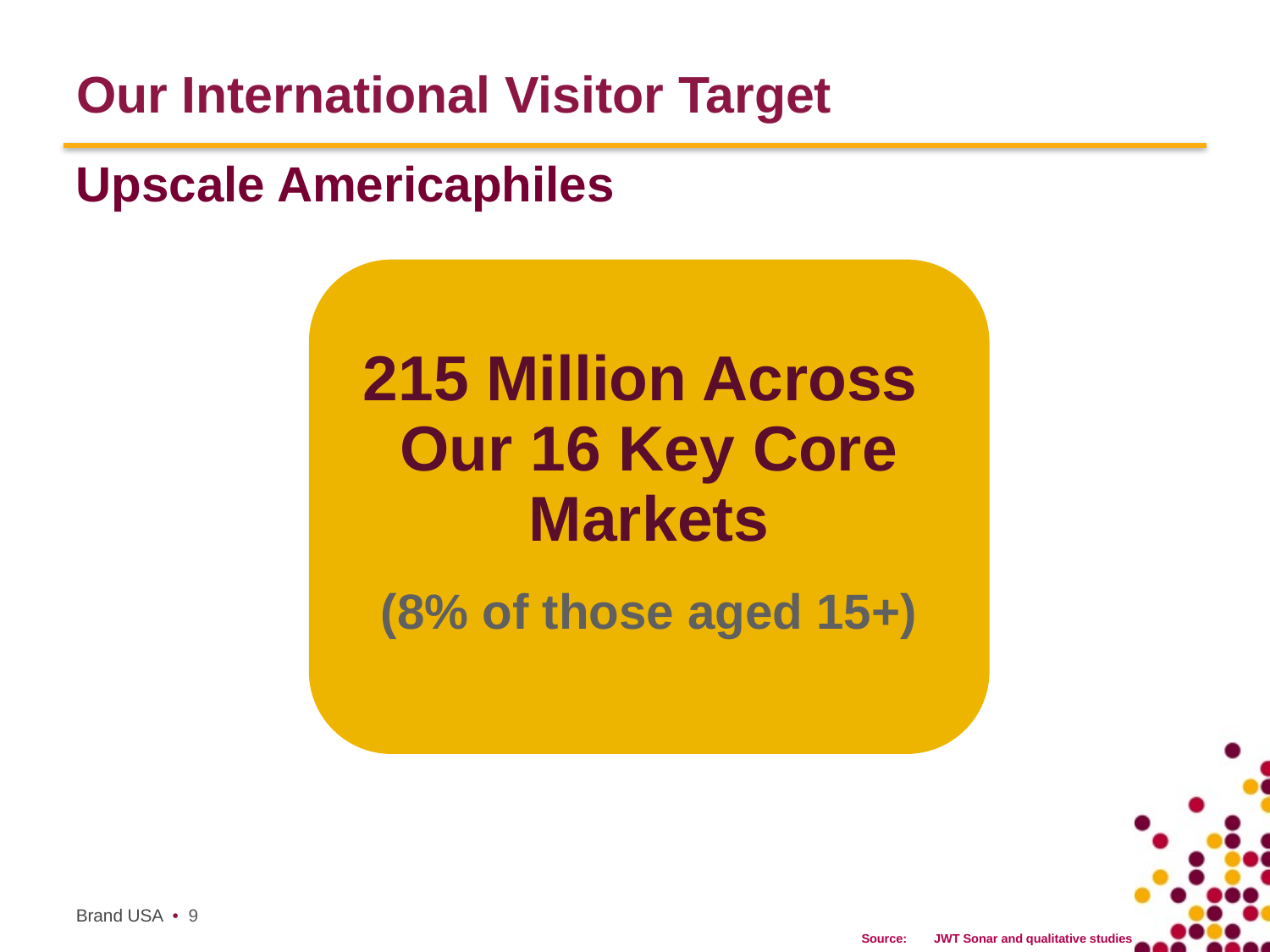

# Our International Visitor Target
Upscale Americaphiles

215 Million Across
Our 16 Key Core Markets
(8% of those aged 15+)

Source:        JWT Sonar and qualitative studies